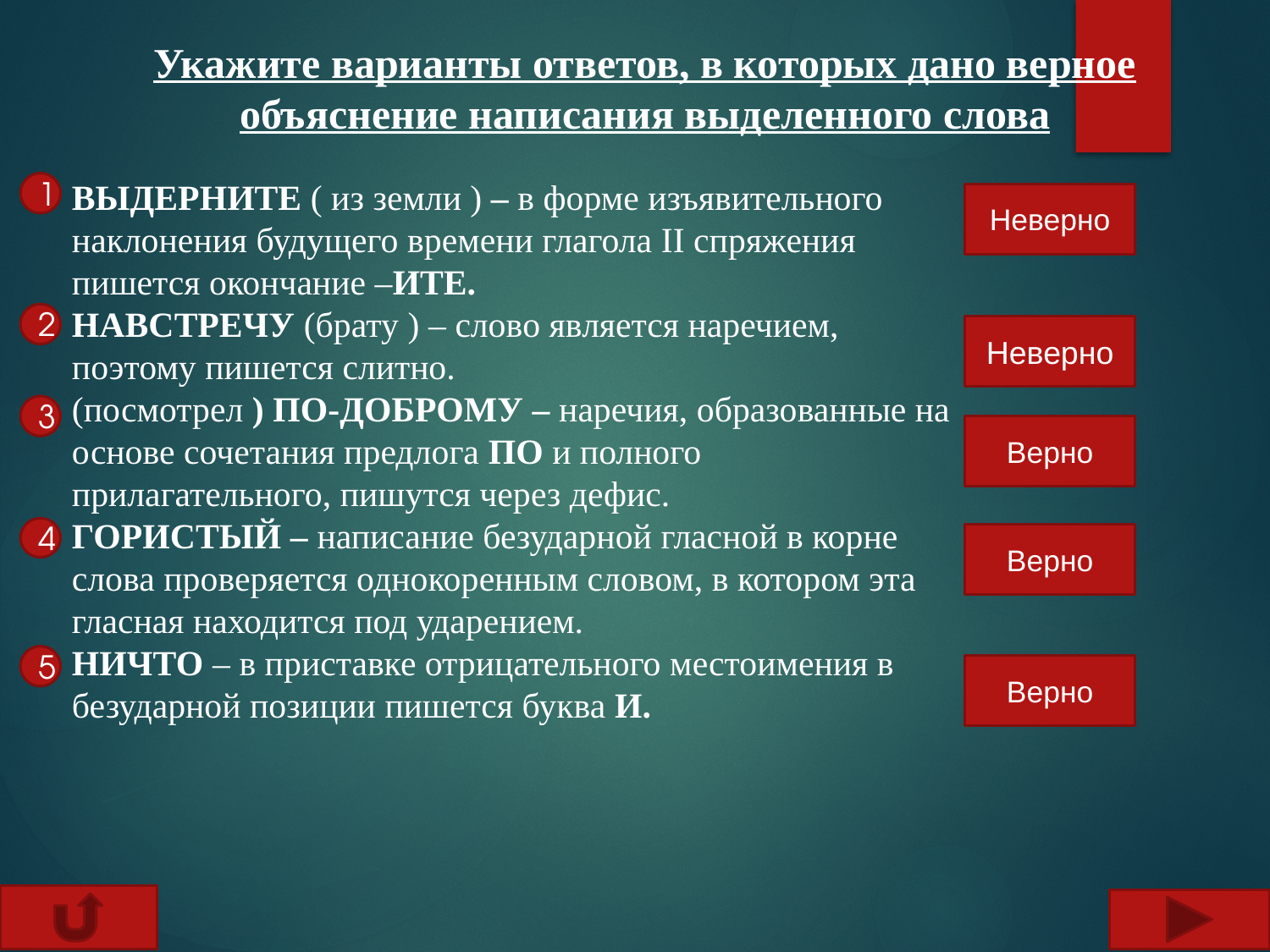

Укажите варианты ответов, в которых дано верное объяснение написания выделенного слова

ВЫДЕРНИТЕ ( из земли ) – в форме изъявительного наклонения будущего времени глагола II спряжения пишется окончание –ИТЕ.
НАВСТРЕЧУ (брату ) – слово является наречием, поэтому пишется слитно.
(посмотрел ) ПО-ДОБРОМУ – наречия, образованные на основе сочетания предлога ПО и полного прилагательного, пишутся через дефис.
ГОРИСТЫЙ – написание безударной гласной в корне слова проверяется однокоренным словом, в котором эта гласная находится под ударением.
НИЧТО – в приставке отрицательного местоимения в безударной позиции пишется буква И.

1
Неверно
2
Неверно
3
Верно
4
Верно
5
Верно